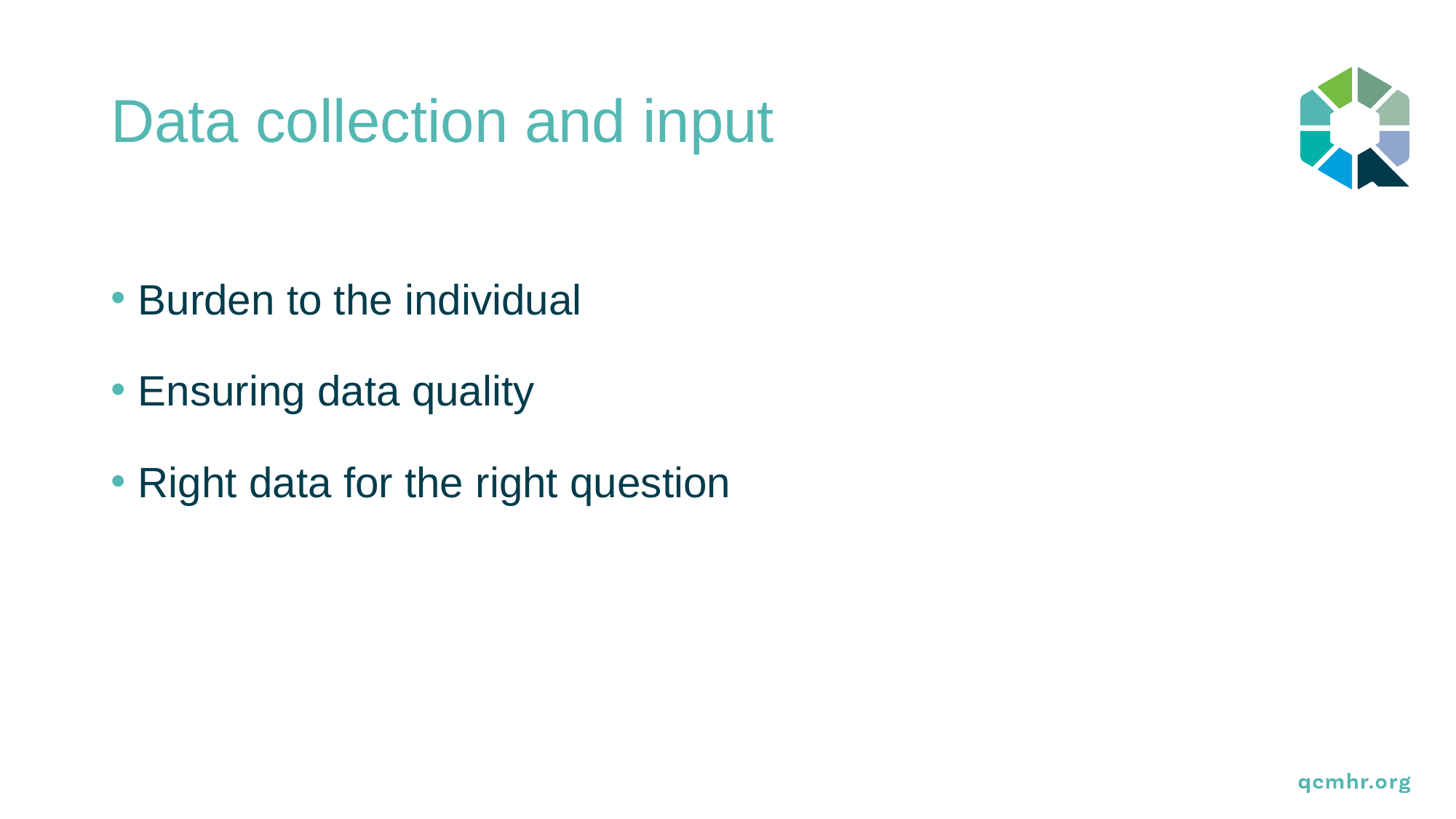

# Data collection and input
Burden to the individual
Ensuring data quality
Right data for the right question